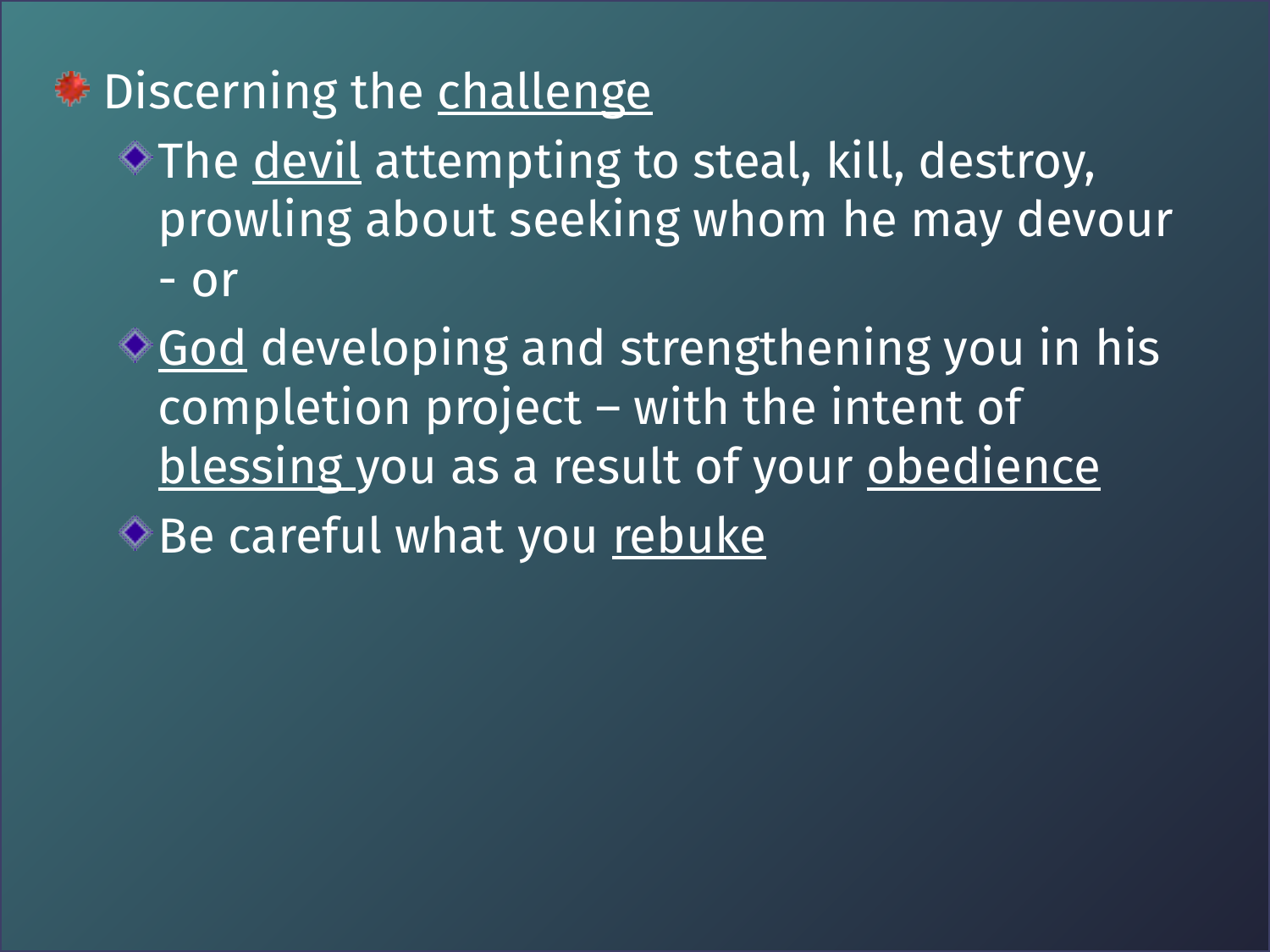

Discerning the challenge
The devil attempting to steal, kill, destroy, prowling about seeking whom he may devour   - or
God developing and strengthening you in his completion project – with the intent of blessing you as a result of your obedience
Be careful what you rebuke